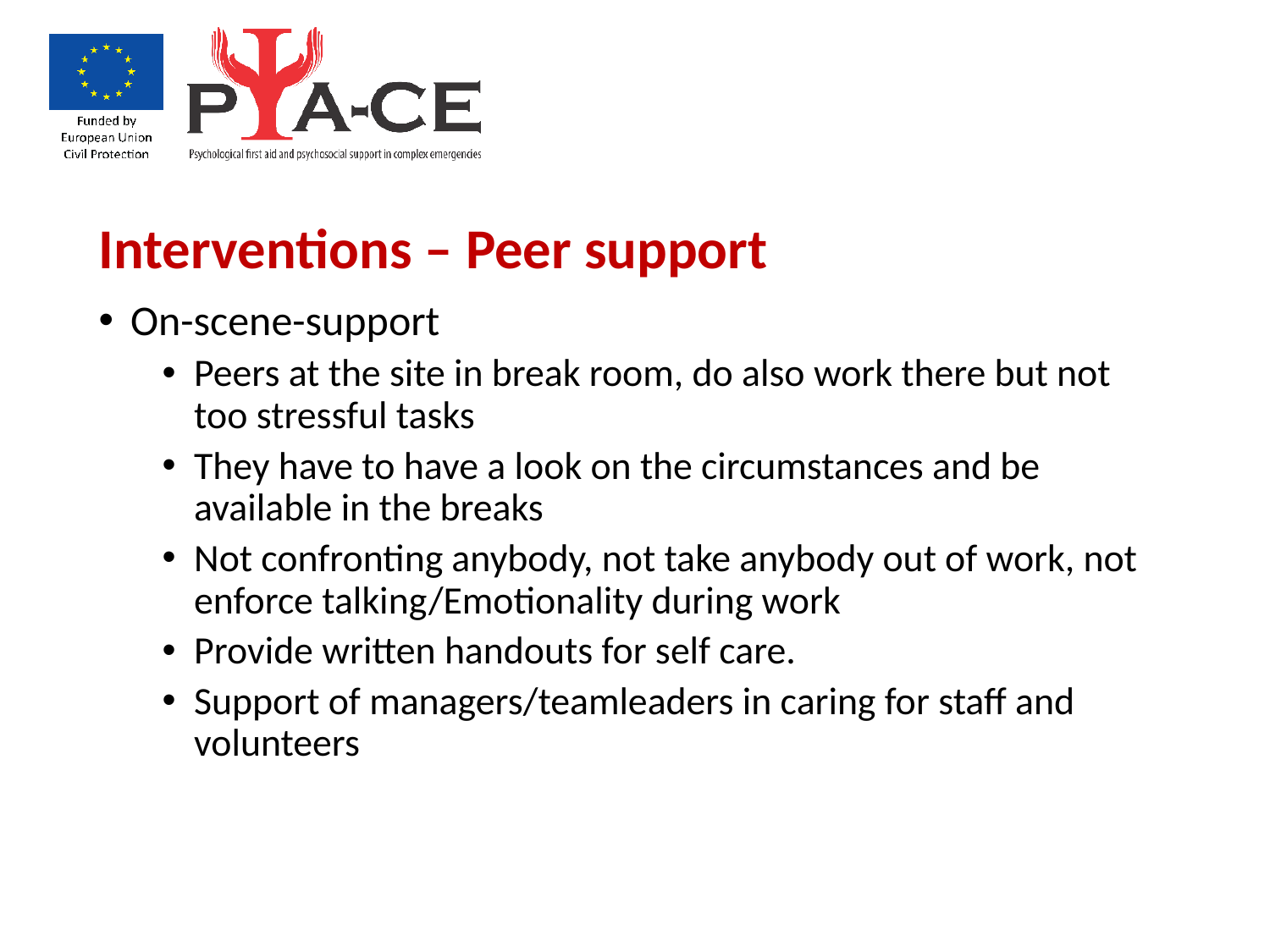

Interventions – Peer support
On-scene-support
Peers at the site in break room, do also work there but not too stressful tasks
They have to have a look on the circumstances and be available in the breaks
Not confronting anybody, not take anybody out of work, not enforce talking/Emotionality during work
Provide written handouts for self care.
Support of managers/teamleaders in caring for staff and volunteers